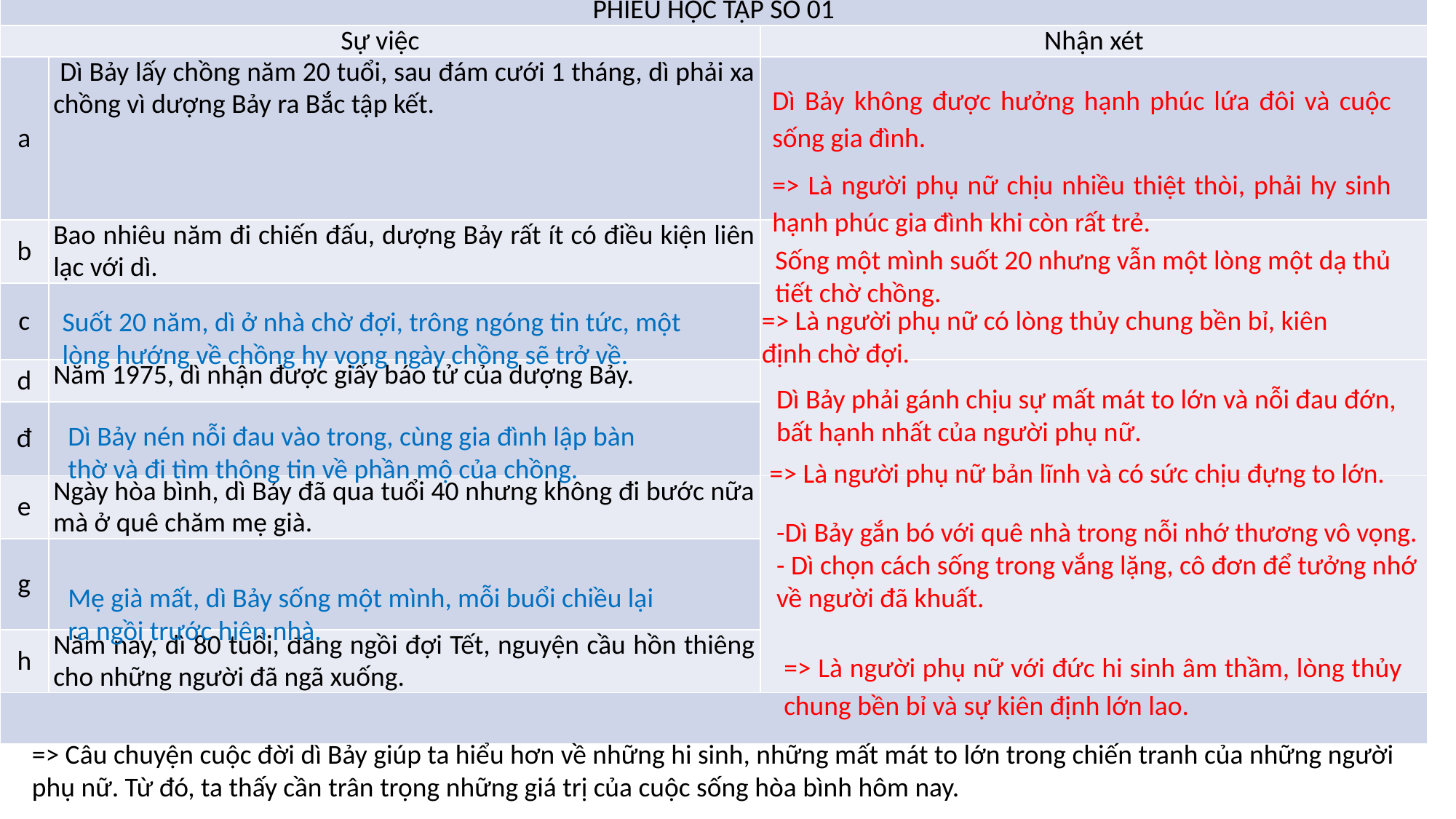

| PHIẾU HỌC TẬP SỐ 01 |  |  |
| --- | --- | --- |
| Sự việc |  | Nhận xét |
| a | Dì Bảy lấy chồng năm 20 tuổi, sau đám cưới 1 tháng, dì phải xa chồng vì dượng Bảy ra Bắc tập kết. |  |
| b | Bao nhiêu năm đi chiến đấu, dượng Bảy rất ít có điều kiện liên lạc với dì. |  |
| c |  |  |
| d | Năm 1975, dì nhận được giấy báo tử của dượng Bảy. |  |
| đ |  |  |
| e | Ngày hòa bình, dì Bảy đã qua tuổi 40 nhưng không đi bước nữa mà ở quê chăm mẹ già. |  |
| g |  |  |
| h | Năm nay, dì 80 tuổi, đang ngồi đợi Tết, nguyện cầu hồn thiêng cho những người đã ngã xuống. |  |
|  |  |  |
Dì Bảy không được hưởng hạnh phúc lứa đôi và cuộc sống gia đình.
=> Là người phụ nữ chịu nhiều thiệt thòi, phải hy sinh hạnh phúc gia đình khi còn rất trẻ.

Sống một mình suốt 20 nhưng vẫn một lòng một dạ thủ tiết chờ chồng.

=> Là người phụ nữ có lòng thủy chung bền bỉ, kiên định chờ đợi.

Suốt 20 năm, dì ở nhà chờ đợi, trông ngóng tin tức, một lòng hướng về chồng hy vọng ngày chồng sẽ trở về.

Dì Bảy phải gánh chịu sự mất mát to lớn và nỗi đau đớn, bất hạnh nhất của người phụ nữ.

Dì Bảy nén nỗi đau vào trong, cùng gia đình lập bàn thờ và đi tìm thông tin về phần mộ của chồng.

=> Là người phụ nữ bản lĩnh và có sức chịu đựng to lớn.

-Dì Bảy gắn bó với quê nhà trong nỗi nhớ thương vô vọng.
- Dì chọn cách sống trong vắng lặng, cô đơn để tưởng nhớ về người đã khuất.

Mẹ già mất, dì Bảy sống một mình, mỗi buổi chiều lại ra ngồi trước hiên nhà.

=> Là người phụ nữ với đức hi sinh âm thầm, lòng thủy chung bền bỉ và sự kiên định lớn lao.
=> Câu chuyện cuộc đời dì Bảy giúp ta hiểu hơn về những hi sinh, những mất mát to lớn trong chiến tranh của những người phụ nữ. Từ đó, ta thấy cần trân trọng những giá trị của cuộc sống hòa bình hôm nay.